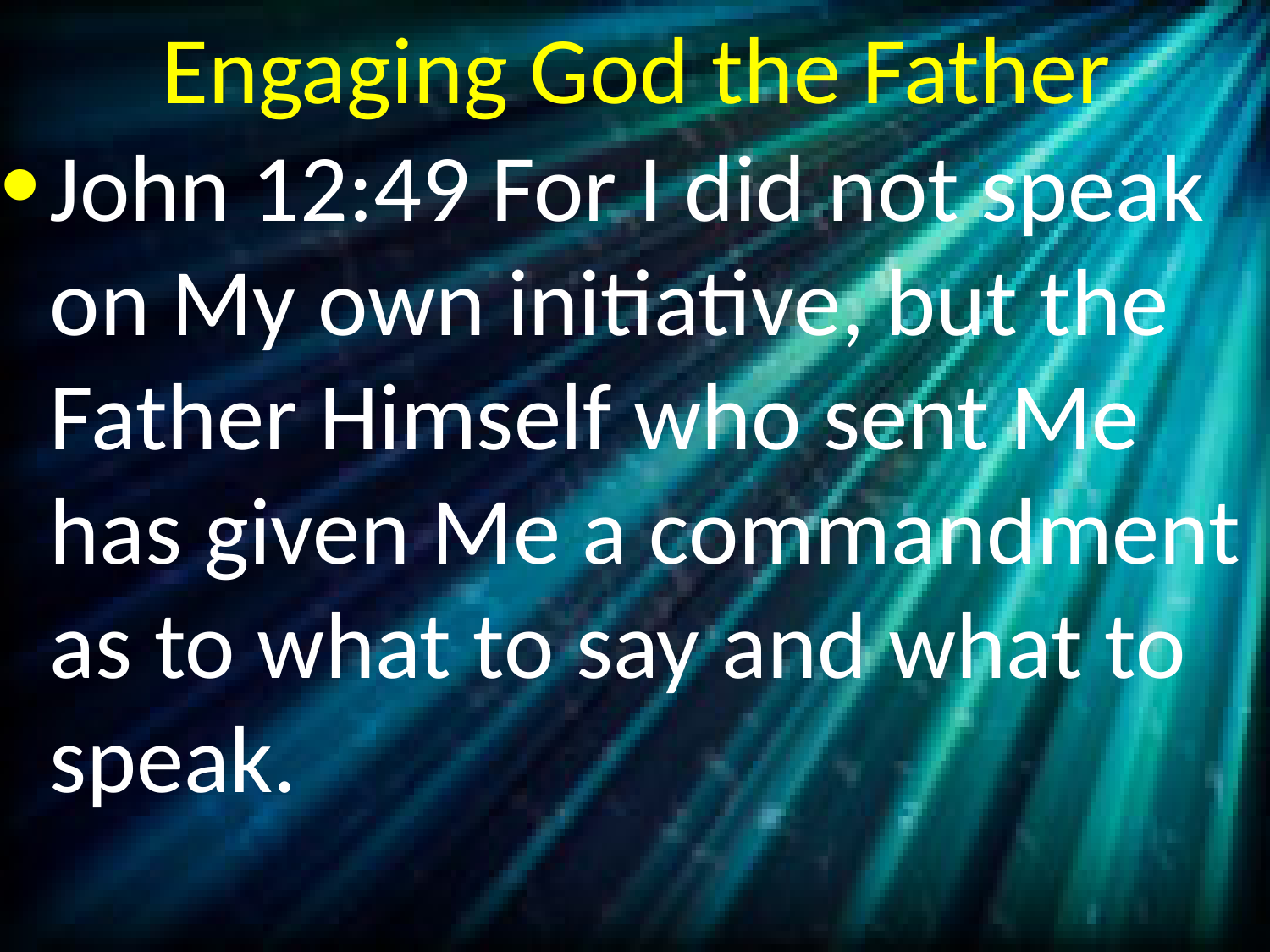

# Engaging God the Father
John 12:49 For I did not speak on My own initiative, but the Father Himself who sent Me has given Me a commandment as to what to say and what to speak.